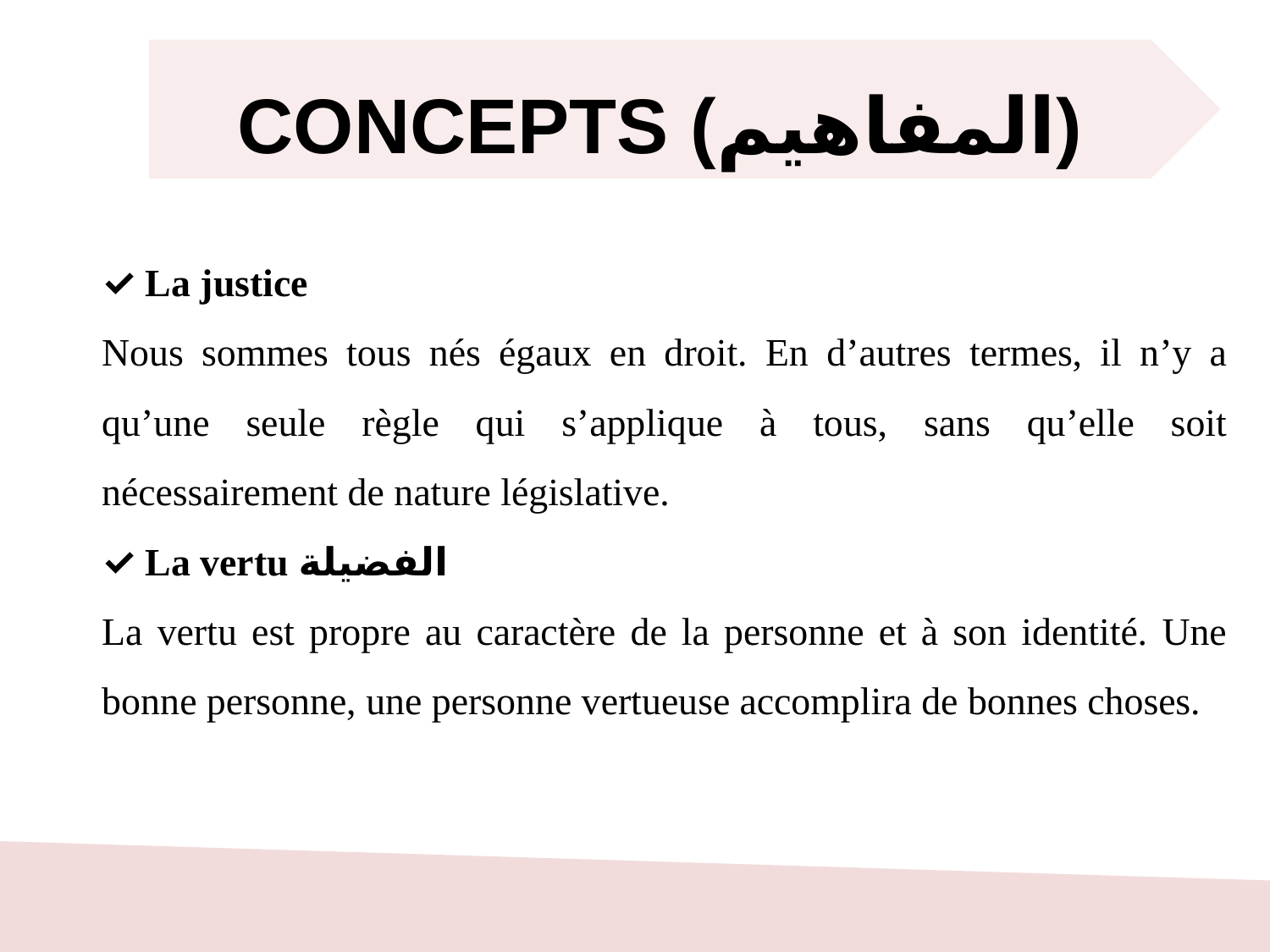

CONCEPTS (المفاهيم)
✓ La justice
Nous sommes tous nés égaux en droit. En d’autres termes, il n’y a qu’une seule règle qui s’applique à tous, sans qu’elle soit nécessairement de nature législative.
✓ La vertu الفضیلة
La vertu est propre au caractère de la personne et à son identité. Une bonne personne, une personne vertueuse accomplira de bonnes choses.

7